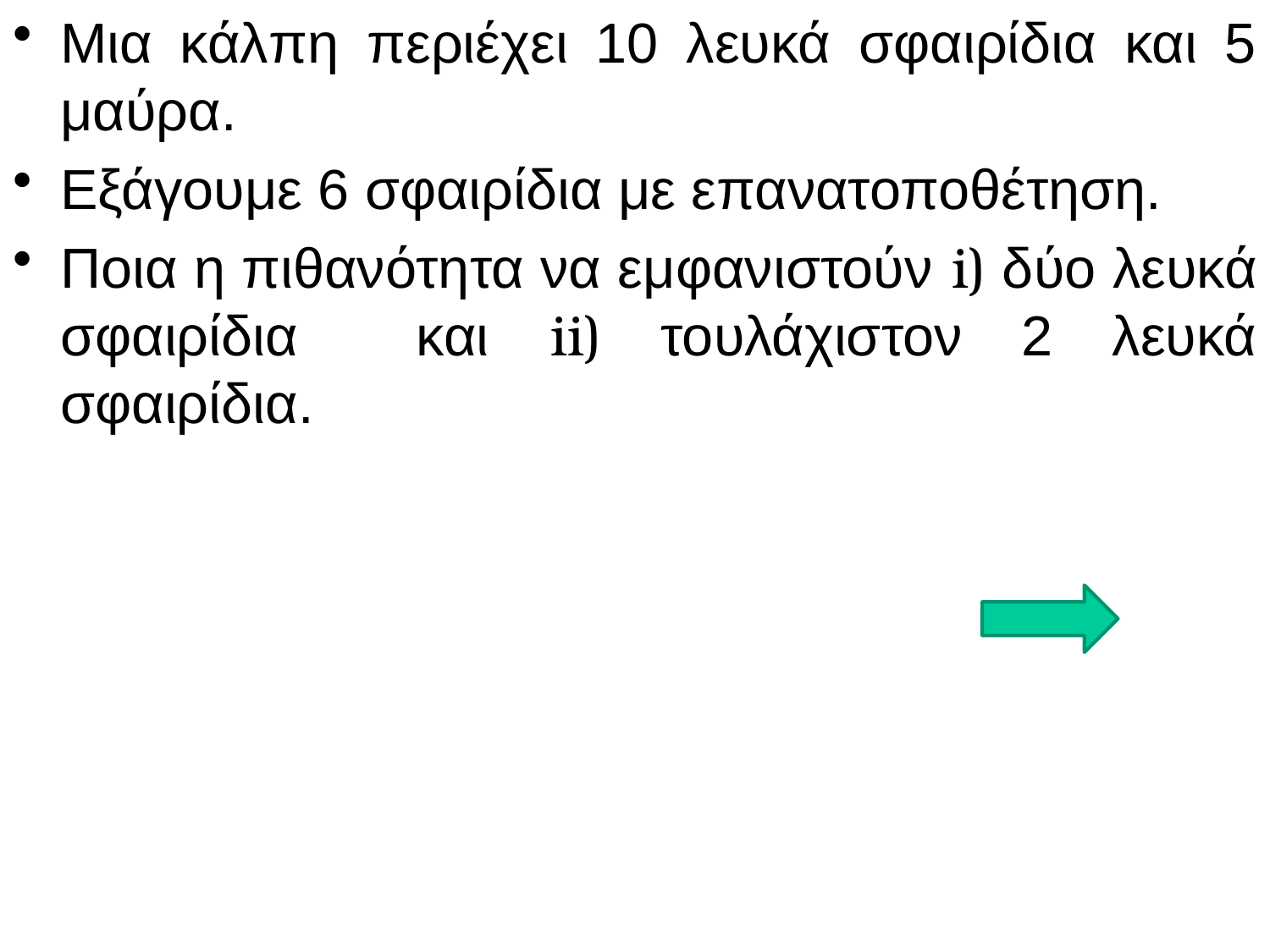

# Μια κάλπη περιέχει 10 λευκά σφαιρίδια και 5 μαύρα.
Εξάγουμε 6 σφαιρίδια με επανατοποθέτηση.
Ποια η πιθανότητα να εμφανιστούν i) δύο λευκά σφαιρίδια  και ii) τουλάχιστον 2 λευκά σφαιρίδια.